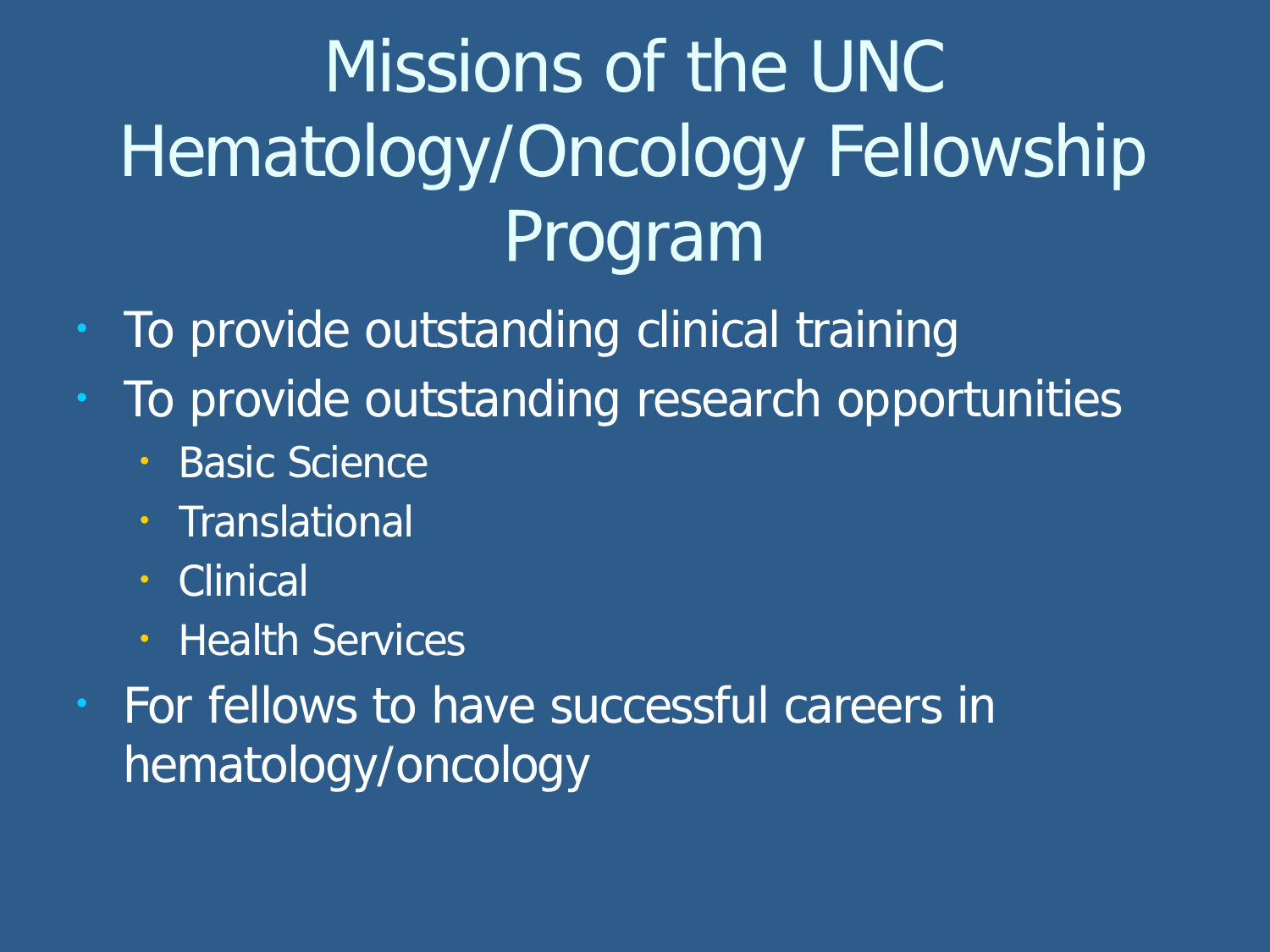

# Missions of the UNC Hematology/Oncology Fellowship Program
To provide outstanding clinical training
To provide outstanding research opportunities
Basic Science
Translational
Clinical
Health Services
For fellows to have successful careers in hematology/oncology